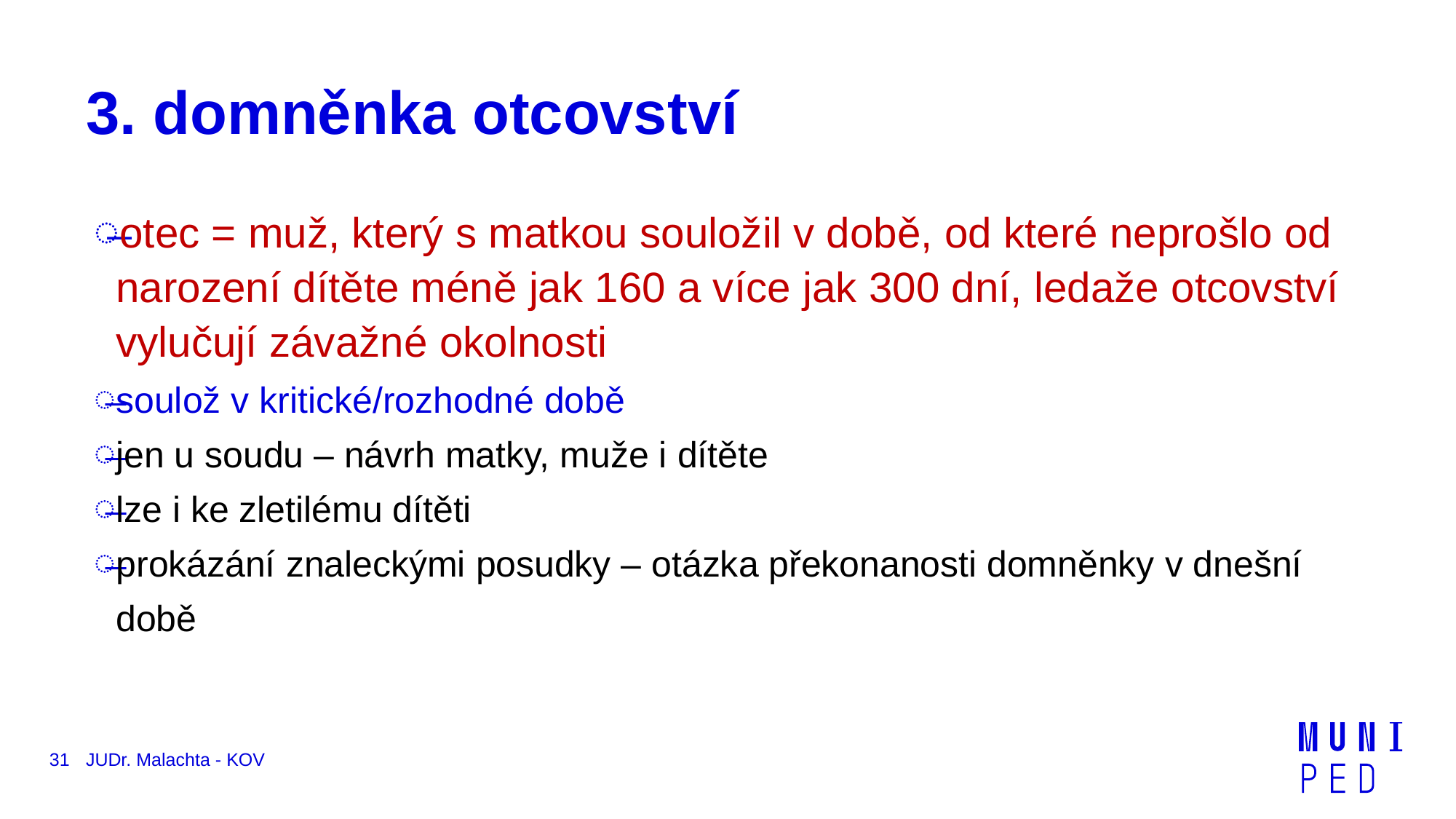

# 3. domněnka otcovství
otec = muž, který s matkou souložil v době, od které neprošlo od narození dítěte méně jak 160 a více jak 300 dní, ledaže otcovství vylučují závažné okolnosti
soulož v kritické/rozhodné době
jen u soudu – návrh matky, muže i dítěte
lze i ke zletilému dítěti
prokázání znaleckými posudky – otázka překonanosti domněnky v dnešní době

31
JUDr. Malachta - KOV